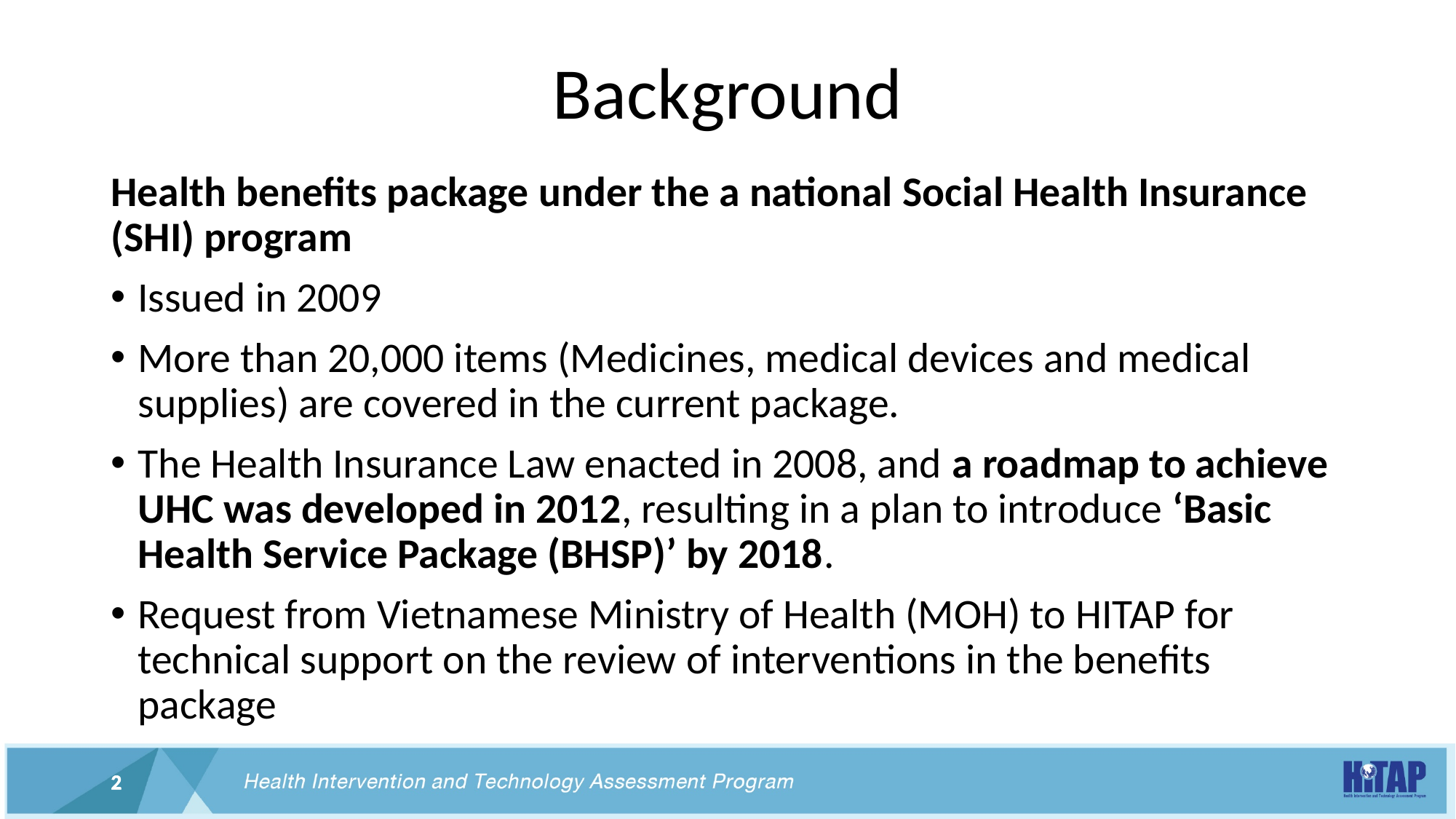

# Background
Health benefits package under the a national Social Health Insurance (SHI) program
Issued in 2009
More than 20,000 items (Medicines, medical devices and medical supplies) are covered in the current package.
The Health Insurance Law enacted in 2008, and a roadmap to achieve UHC was developed in 2012, resulting in a plan to introduce ‘Basic Health Service Package (BHSP)’ by 2018.
Request from Vietnamese Ministry of Health (MOH) to HITAP for technical support on the review of interventions in the benefits package

2